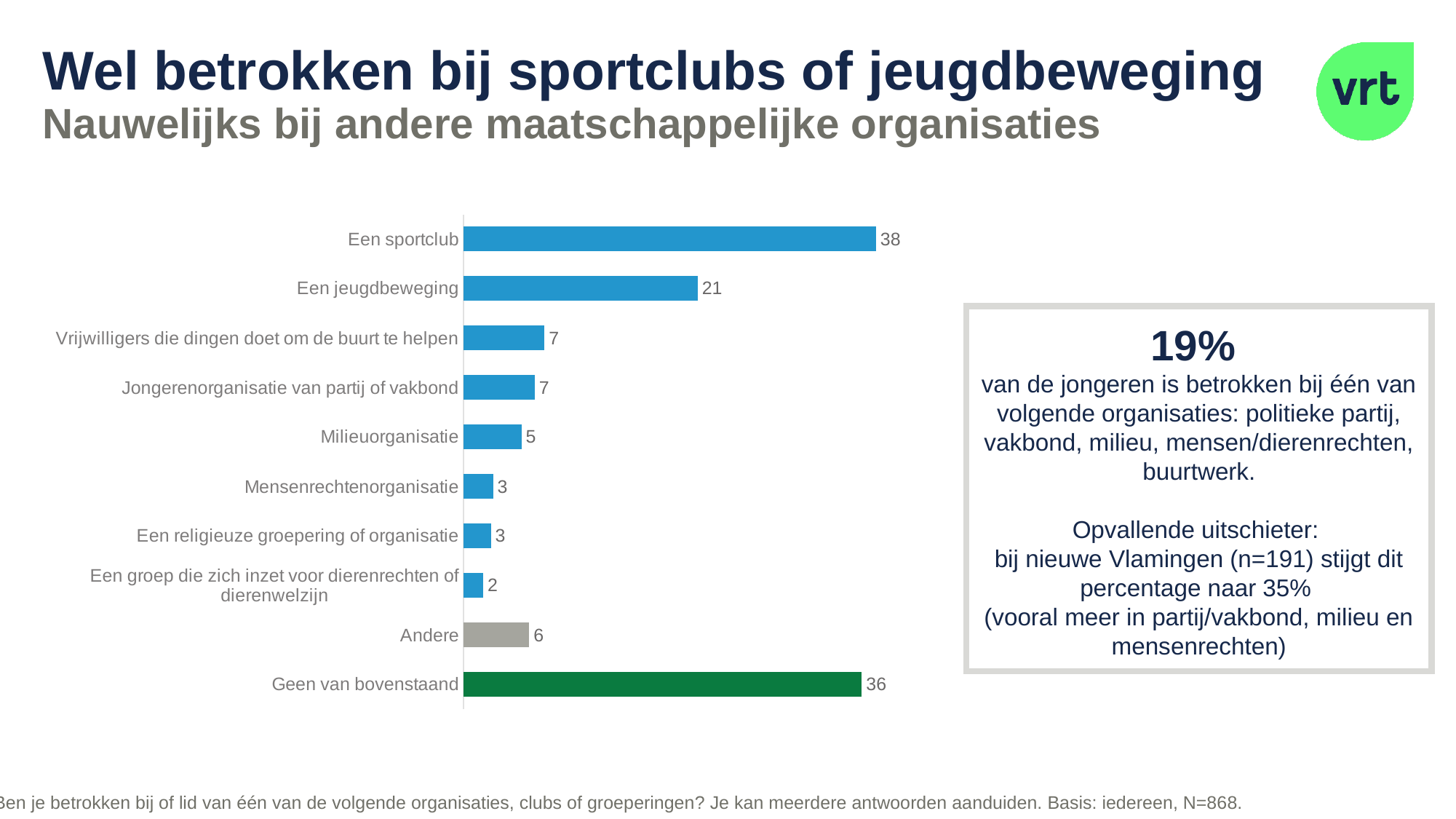

# Wel betrokken bij sportclubs of jeugdbeweging Nauwelijks bij andere maatschappelijke organisaties

### Chart

| Category | Reeks 1 |
|---|---|
| Een sportclub | 37.7 |
| Een jeugdbeweging | 21.4 |
| Vrijwilligers die dingen doet om de buurt te helpen | 7.4 |
| Jongerenorganisatie van partij of vakbond | 6.5 |
| Milieuorganisatie | 5.3 |
| Mensenrechtenorganisatie | 2.7 |
| Een religieuze groepering of organisatie | 2.5 |
| Een groep die zich inzet voor dierenrechten of dierenwelzijn | 1.8 |
| Andere | 6.0 |
| Geen van bovenstaand | 36.4 |
19%
van de jongeren is betrokken bij één van volgende organisaties: politieke partij, vakbond, milieu, mensen/dierenrechten, buurtwerk.

Opvallende uitschieter:
bij nieuwe Vlamingen (n=191) stijgt dit percentage naar 35%
(vooral meer in partij/vakbond, milieu en mensenrechten)
Q: Ben je betrokken bij of lid van één van de volgende organisaties, clubs of groeperingen? Je kan meerdere antwoorden aanduiden. Basis: iedereen, N=868.